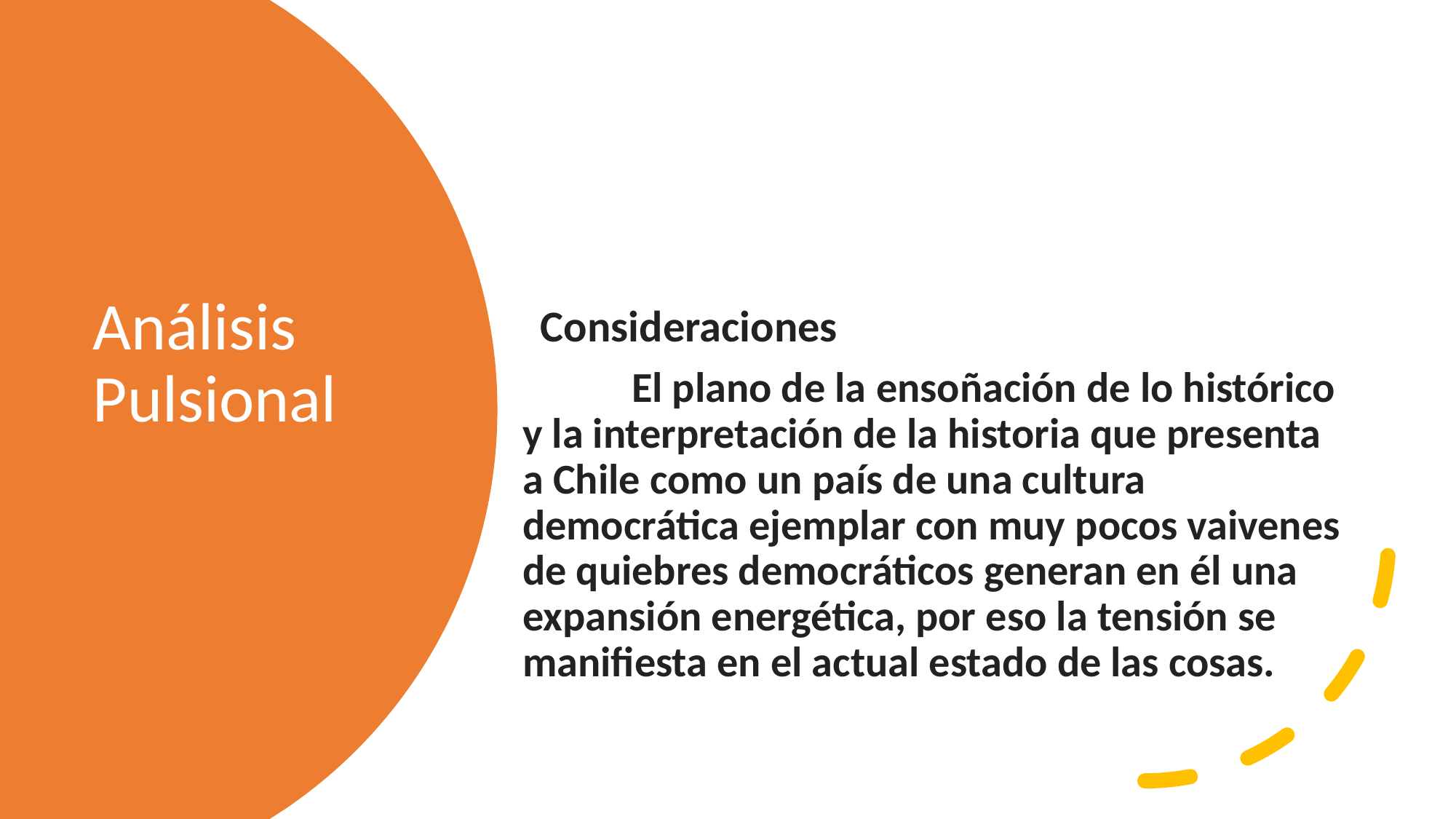

# Análisis Pulsional

  Consideraciones
	El plano de la ensoñación de lo histórico y la interpretación de la historia que presenta a Chile como un país de una cultura democrática ejemplar con muy pocos vaivenes de quiebres democráticos generan en él una expansión energética, por eso la tensión se manifiesta en el actual estado de las cosas.